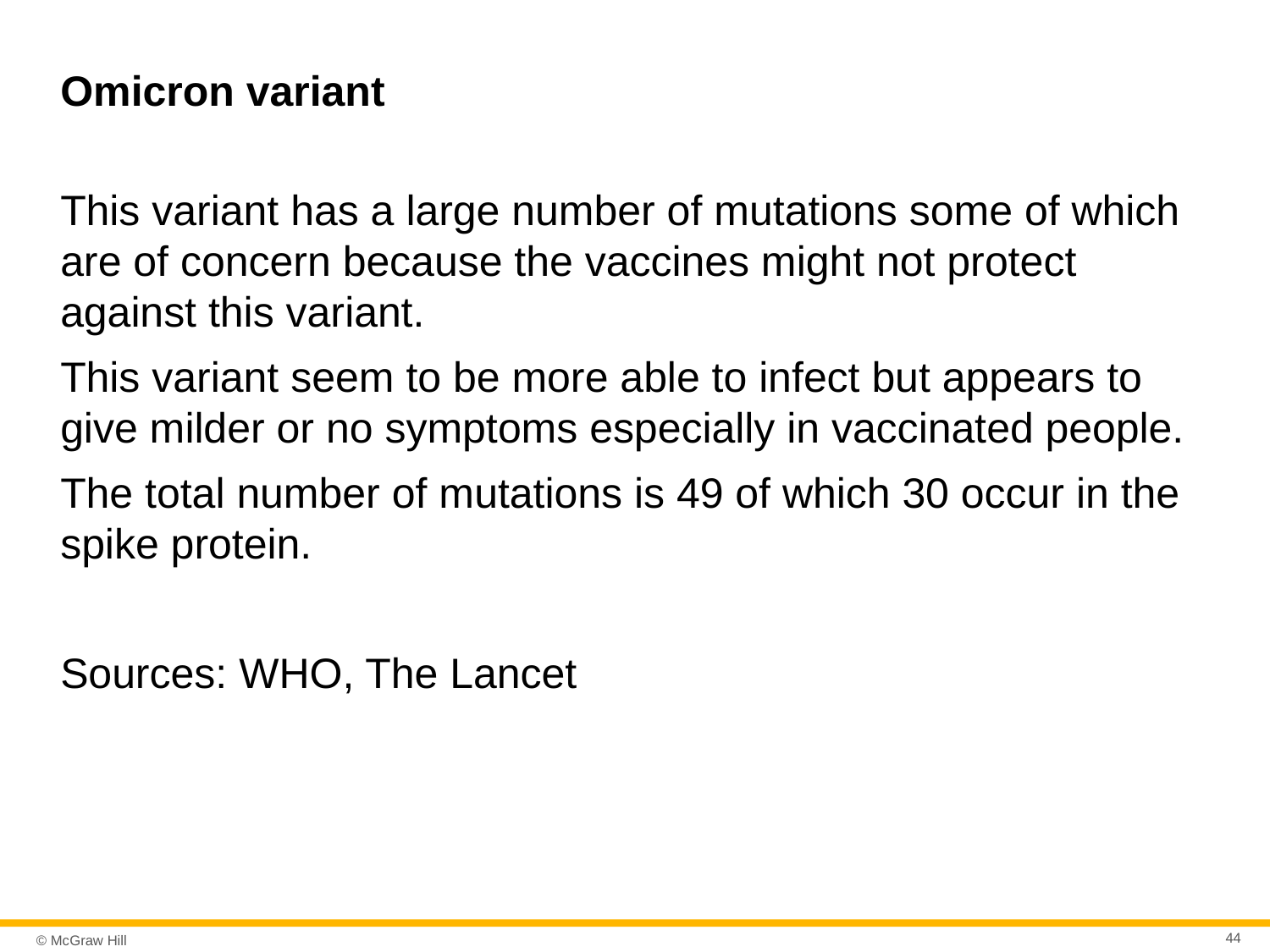

# Omicron variant
This variant has a large number of mutations some of which are of concern because the vaccines might not protect against this variant.
This variant seem to be more able to infect but appears to give milder or no symptoms especially in vaccinated people.
The total number of mutations is 49 of which 30 occur in the spike protein.

Sources: WHO, The Lancet